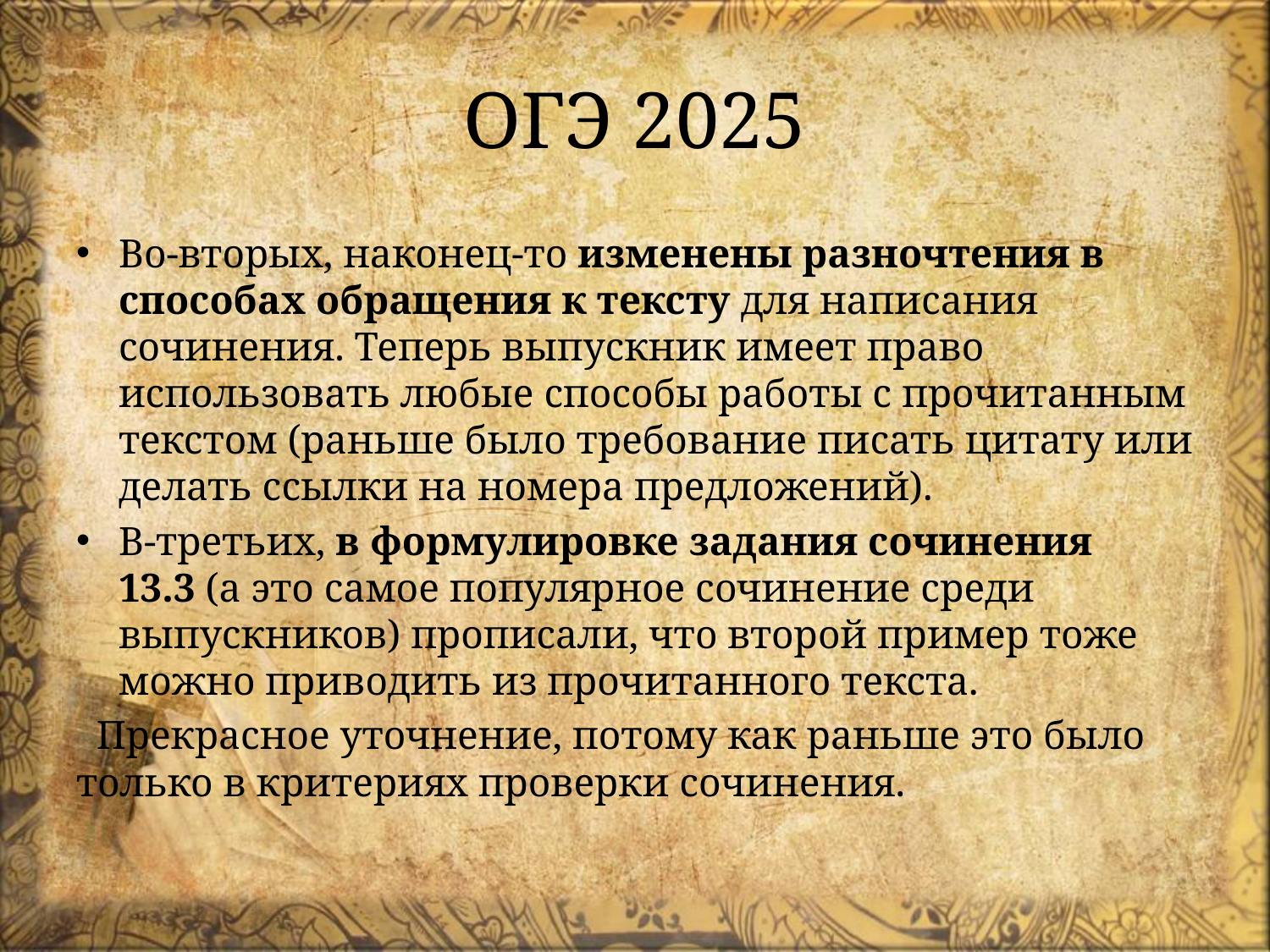

# ОГЭ 2025
Во-вторых, наконец-то изменены разночтения в способах обращения к тексту для написания сочинения. Теперь выпускник имеет право использовать любые способы работы с прочитанным текстом (раньше было требование писать цитату или делать ссылки на номера предложений).
В-третьих, в формулировке задания сочинения 13.3 (а это самое популярное сочинение среди выпускников) прописали, что второй пример тоже можно приводить из прочитанного текста.
  Прекрасное уточнение, потому как раньше это было только в критериях проверки сочинения.